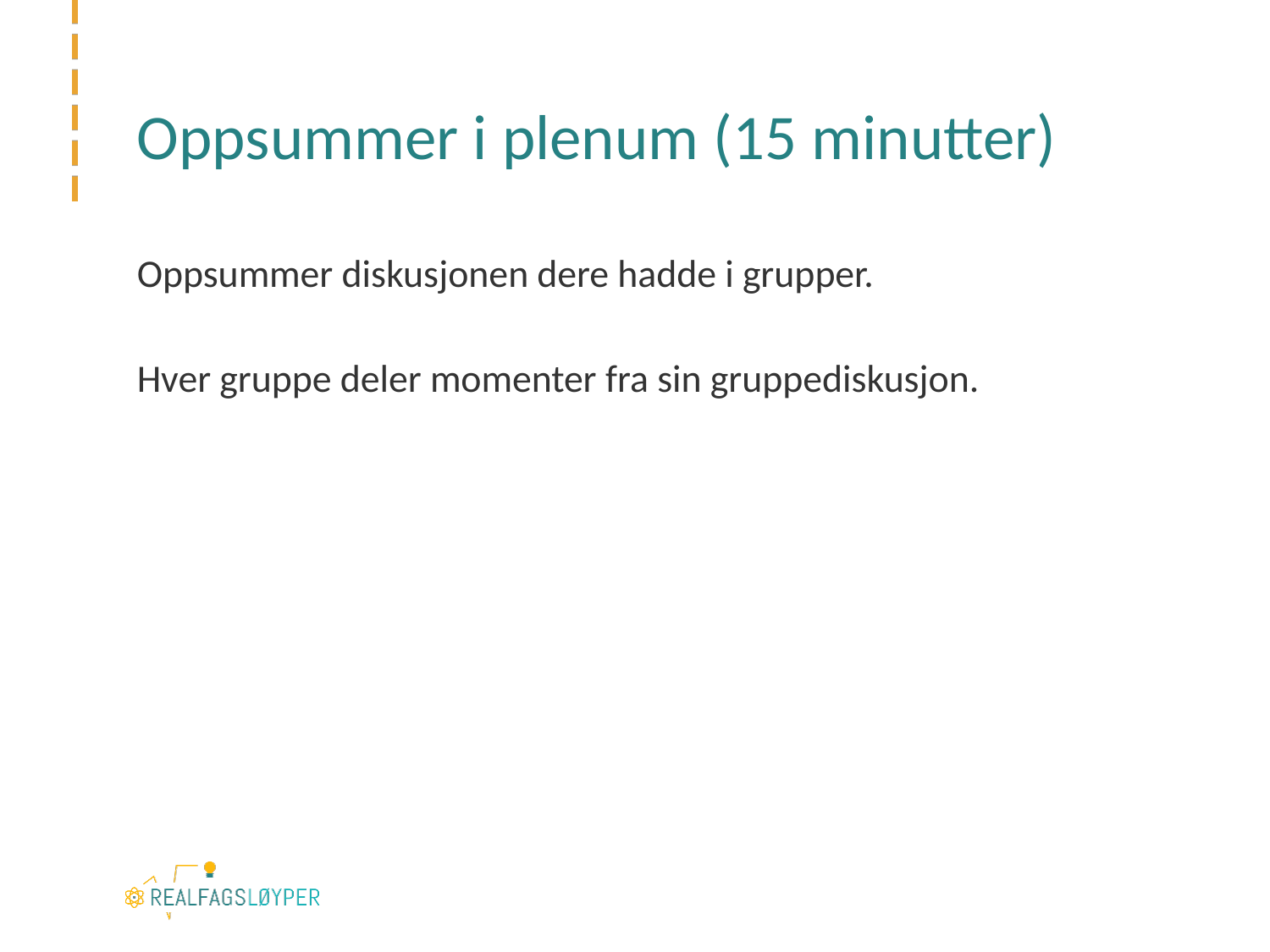

# Oppsummer i plenum (15 minutter)
Oppsummer diskusjonen dere hadde i grupper.

Hver gruppe deler momenter fra sin gruppediskusjon.